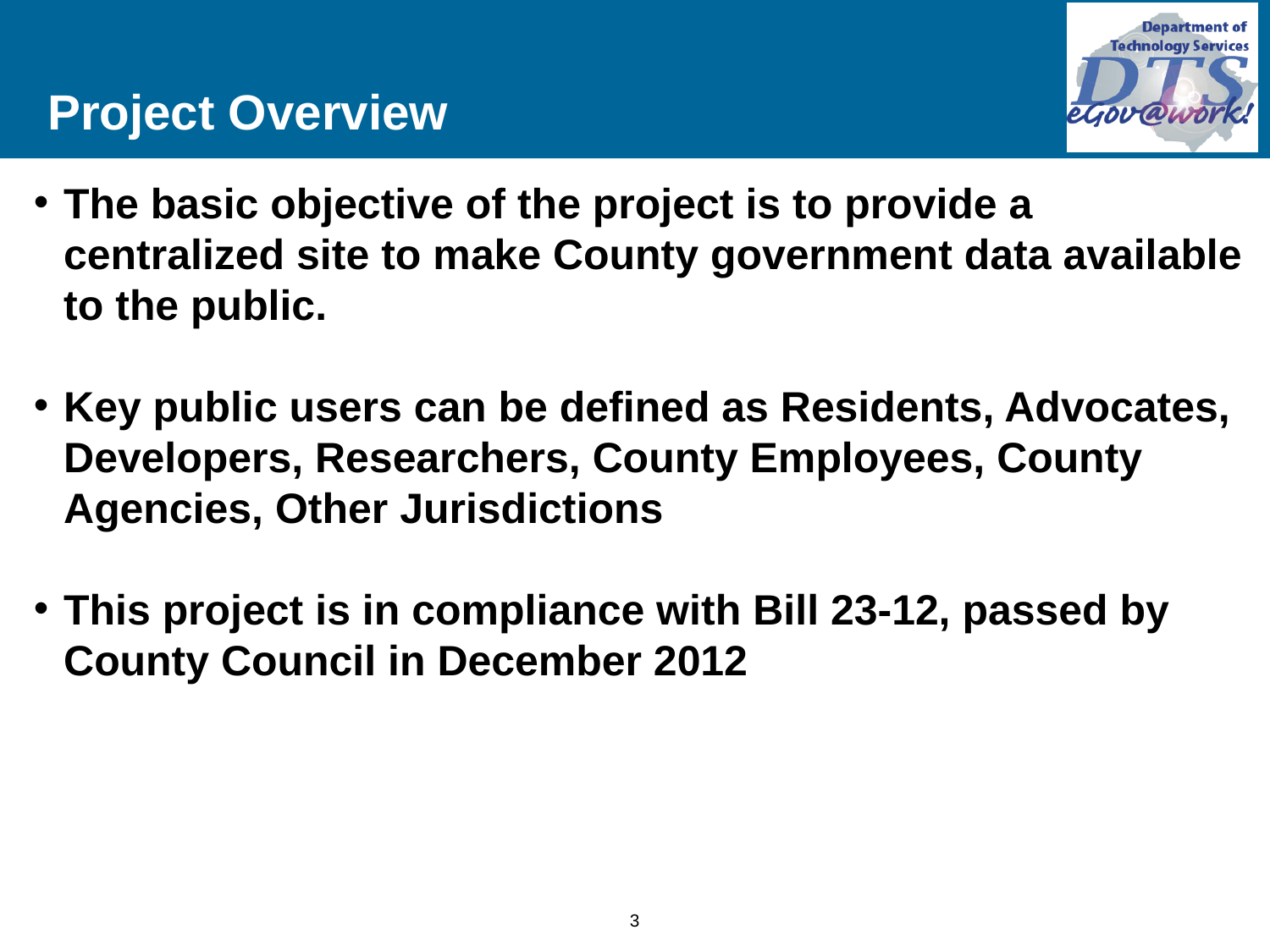

Project Overview
The basic objective of the project is to provide a centralized site to make County government data available to the public.

Key public users can be defined as Residents, Advocates, Developers, Researchers, County Employees, County Agencies, Other Jurisdictions

This project is in compliance with Bill 23-12, passed by County Council in December 2012

3